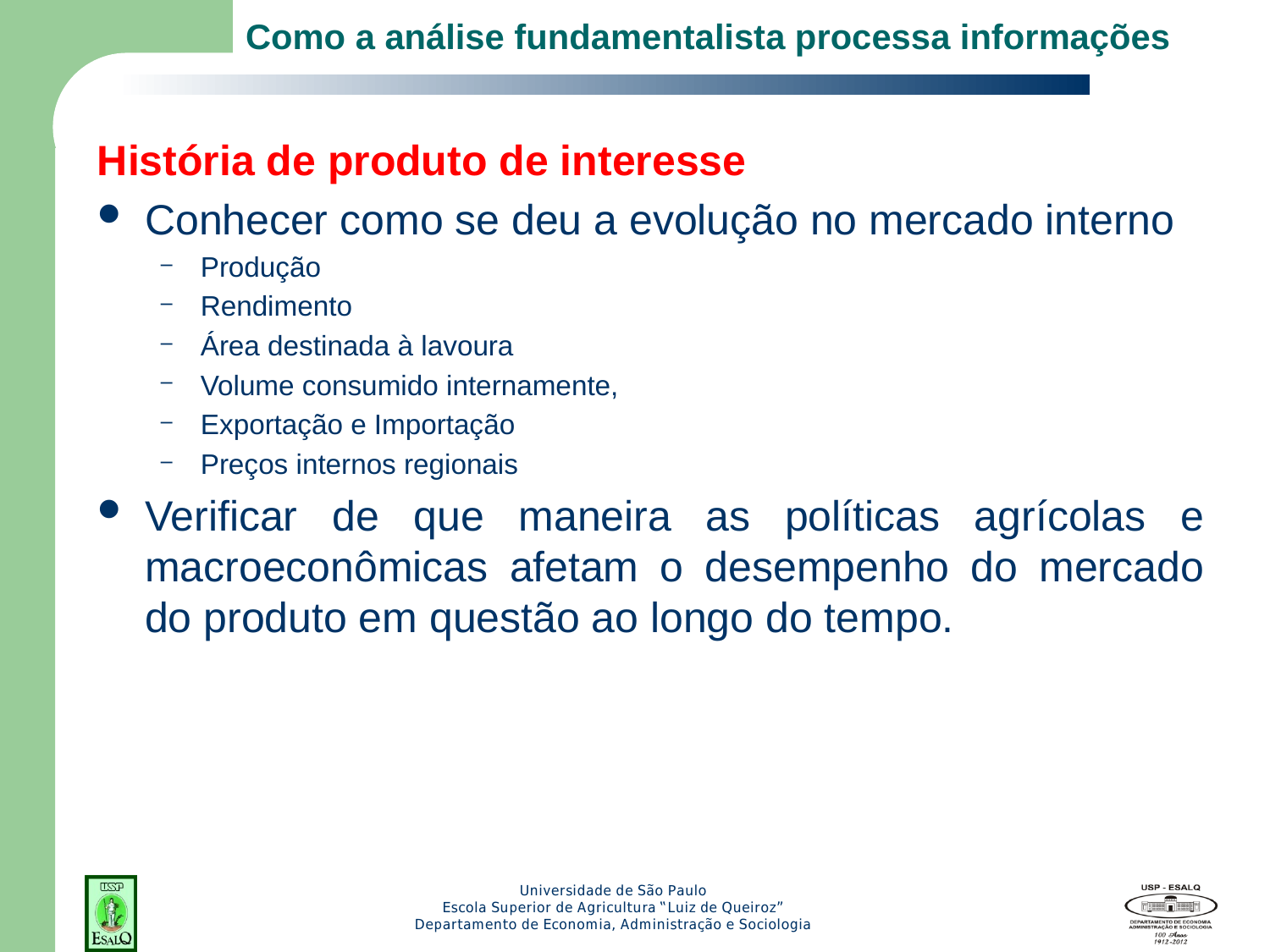

# Como a análise fundamentalista processa informações
História de produto de interesse
Conhecer como se deu a evolução no mercado interno
Produção
Rendimento
Área destinada à lavoura
Volume consumido internamente,
Exportação e Importação
Preços internos regionais
Verificar de que maneira as políticas agrícolas e macroeconômicas afetam o desempenho do mercado do produto em questão ao longo do tempo.